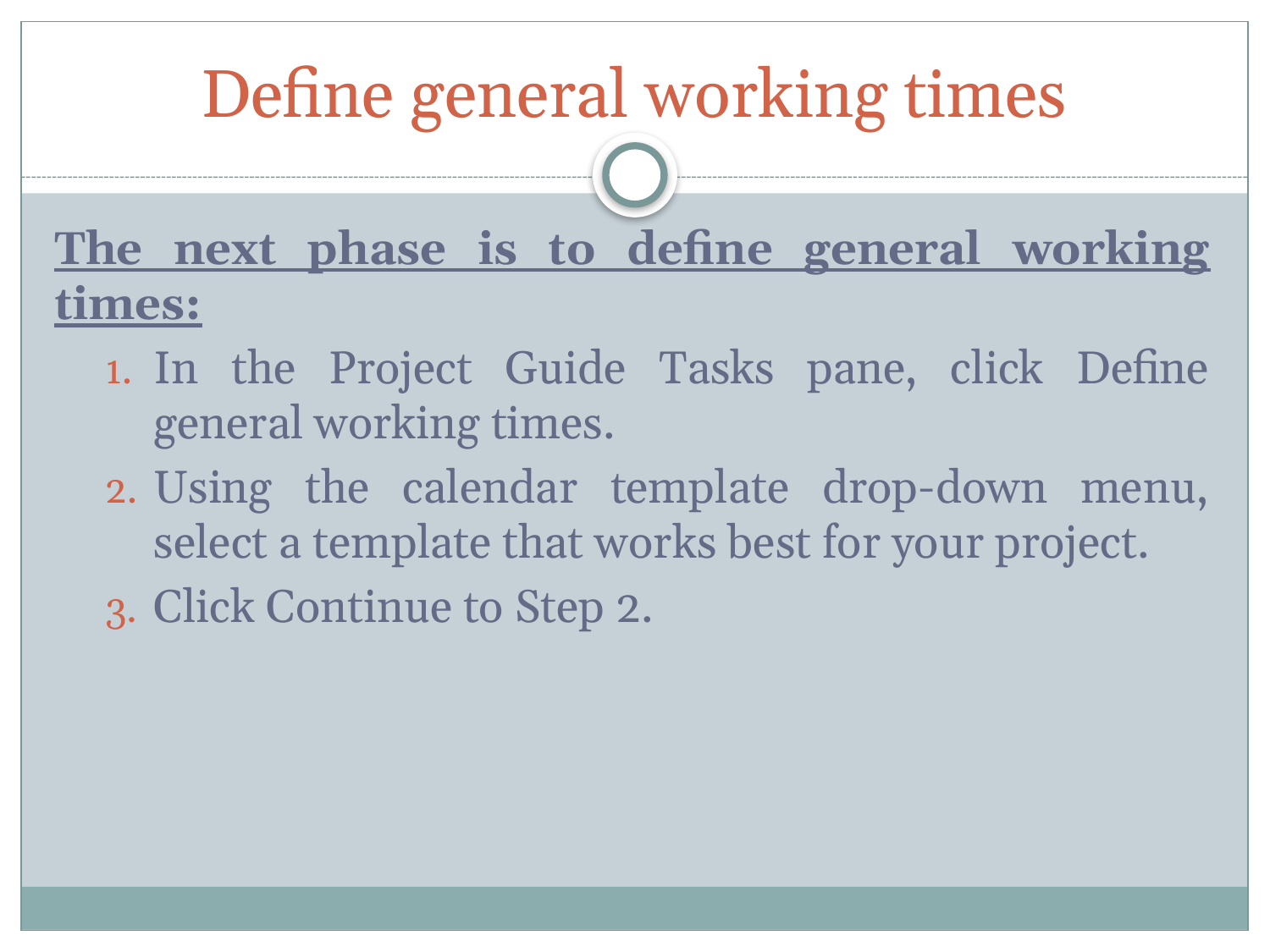

# Define general working times
The next phase is to define general working times:
In the Project Guide Tasks pane, click Define general working times.
Using the calendar template drop-down menu, select a template that works best for your project.
Click Continue to Step 2.